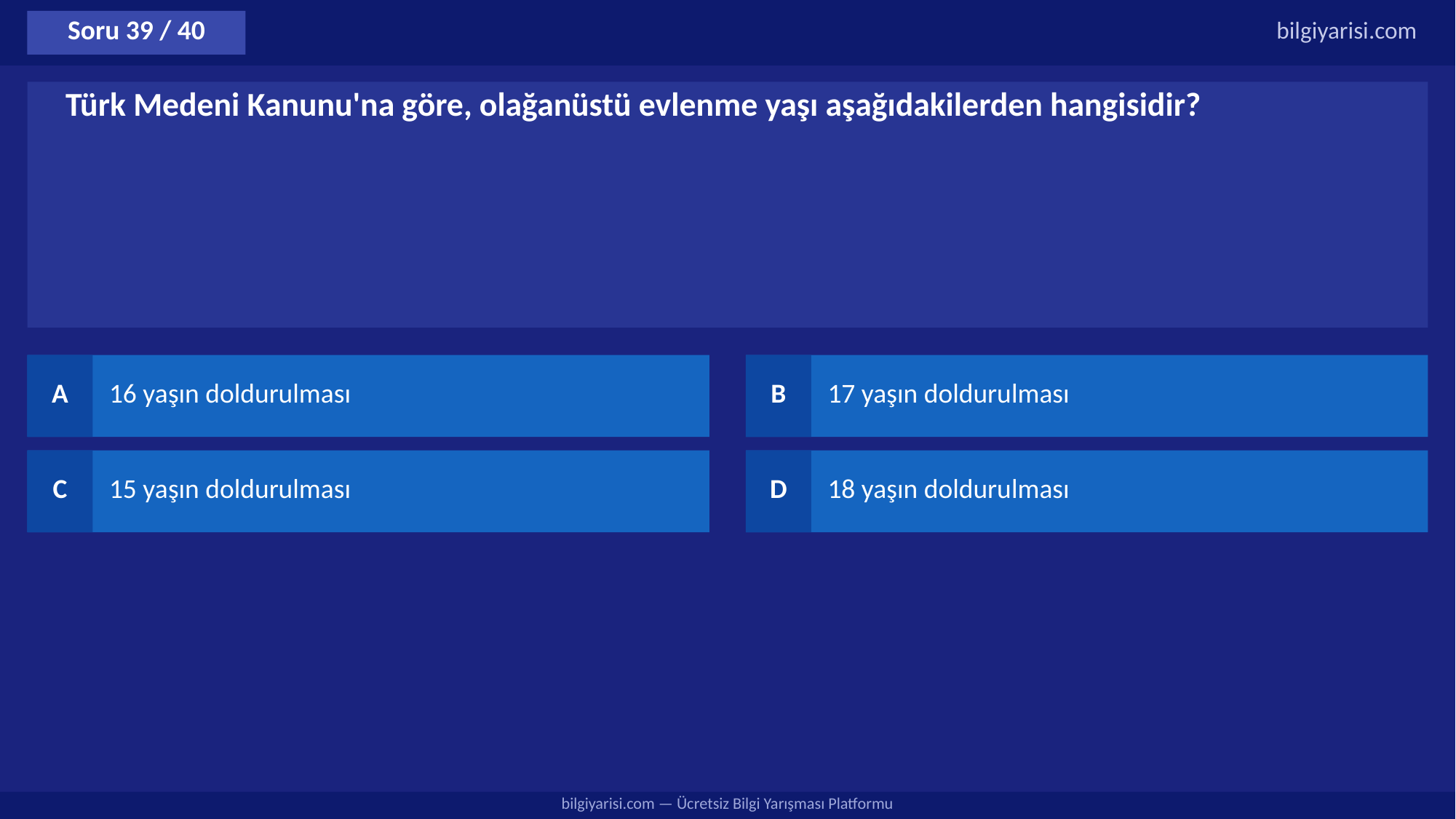

Soru 39 / 40
bilgiyarisi.com

Türk Medeni Kanunu'na göre, olağanüstü evlenme yaşı aşağıdakilerden hangisidir?

A
16 yaşın doldurulması

B
17 yaşın doldurulması

C
15 yaşın doldurulması

D
18 yaşın doldurulması
bilgiyarisi.com — Ücretsiz Bilgi Yarışması Platformu